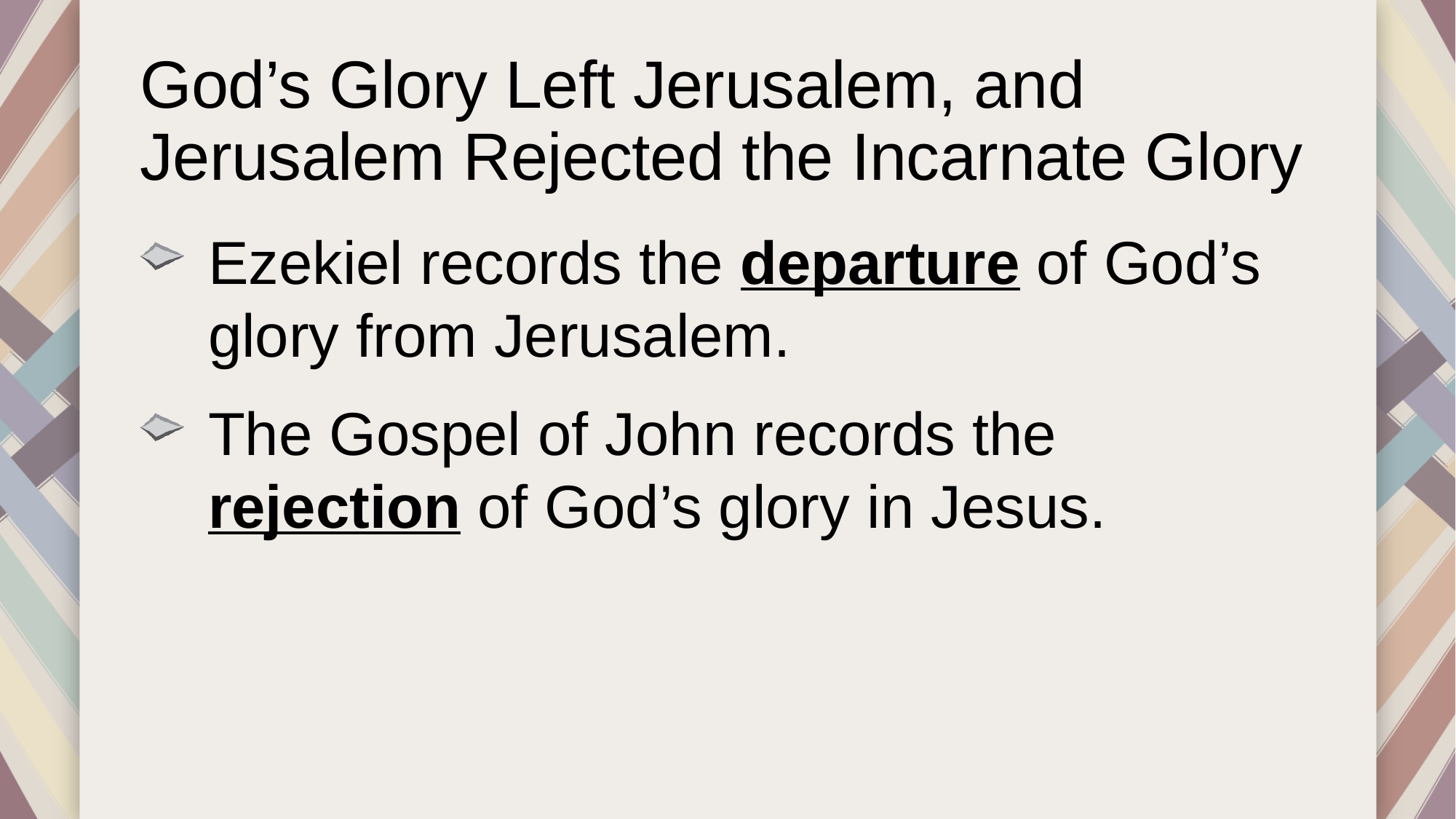

# God’s Glory Left Jerusalem, and Jerusalem Rejected the Incarnate Glory
Ezekiel records the departure of God’s glory from Jerusalem.
The Gospel of John records the rejection of God’s glory in Jesus.